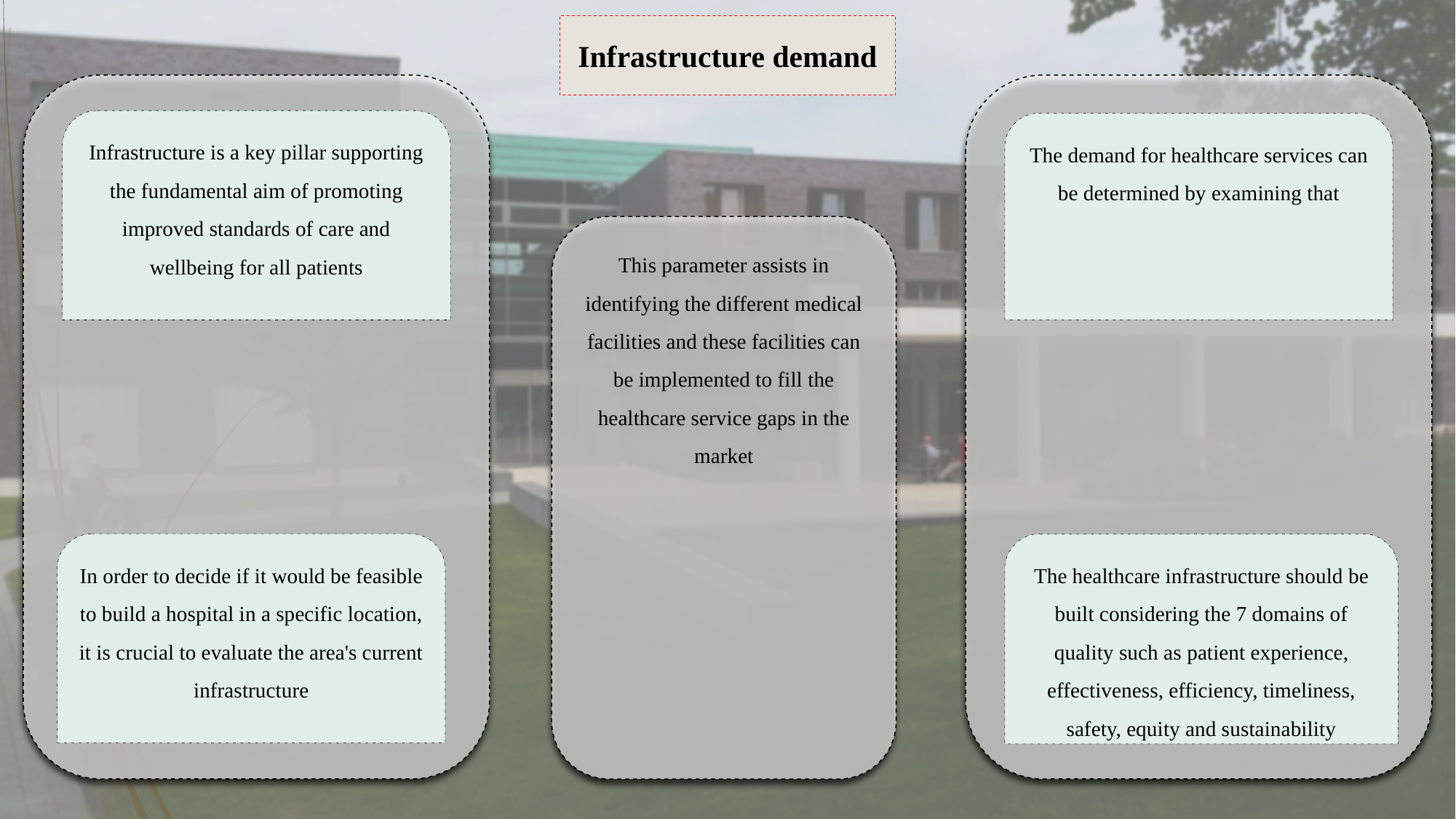

Infrastructure demand

Infrastructure is a key pillar supporting the fundamental aim of promoting improved standards of care and wellbeing for all patients
The demand for healthcare services can be determined by examining that
This parameter assists in identifying the different medical facilities and these facilities can be implemented to fill the healthcare service gaps in the market
In order to decide if it would be feasible to build a hospital in a specific location, it is crucial to evaluate the area's current infrastructure
The healthcare infrastructure should be built considering the 7 domains of quality such as patient experience, effectiveness, efficiency, timeliness, safety, equity and sustainability